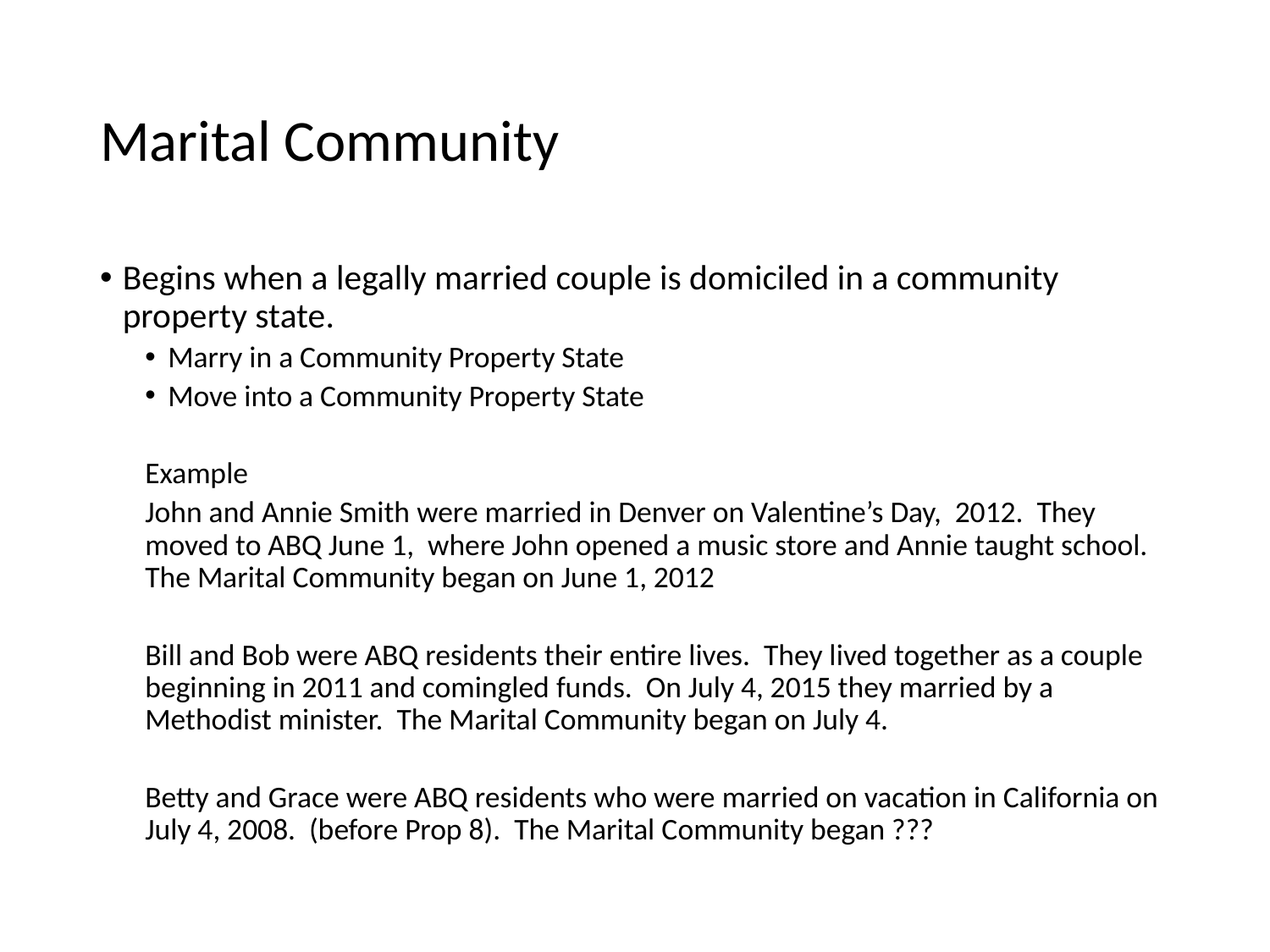

# Marital Community
Begins when a legally married couple is domiciled in a community property state.
Marry in a Community Property State
Move into a Community Property State

Example
John and Annie Smith were married in Denver on Valentine’s Day,  2012.  They moved to ABQ June 1,  where John opened a music store and Annie taught school.  The Marital Community began on June 1, 2012

Bill and Bob were ABQ residents their entire lives.  They lived together as a couple beginning in 2011 and comingled funds.  On July 4, 2015 they married by a Methodist minister.  The Marital Community began on July 4.

Betty and Grace were ABQ residents who were married on vacation in California on July 4, 2008.  (before Prop 8).  The Marital Community began ???